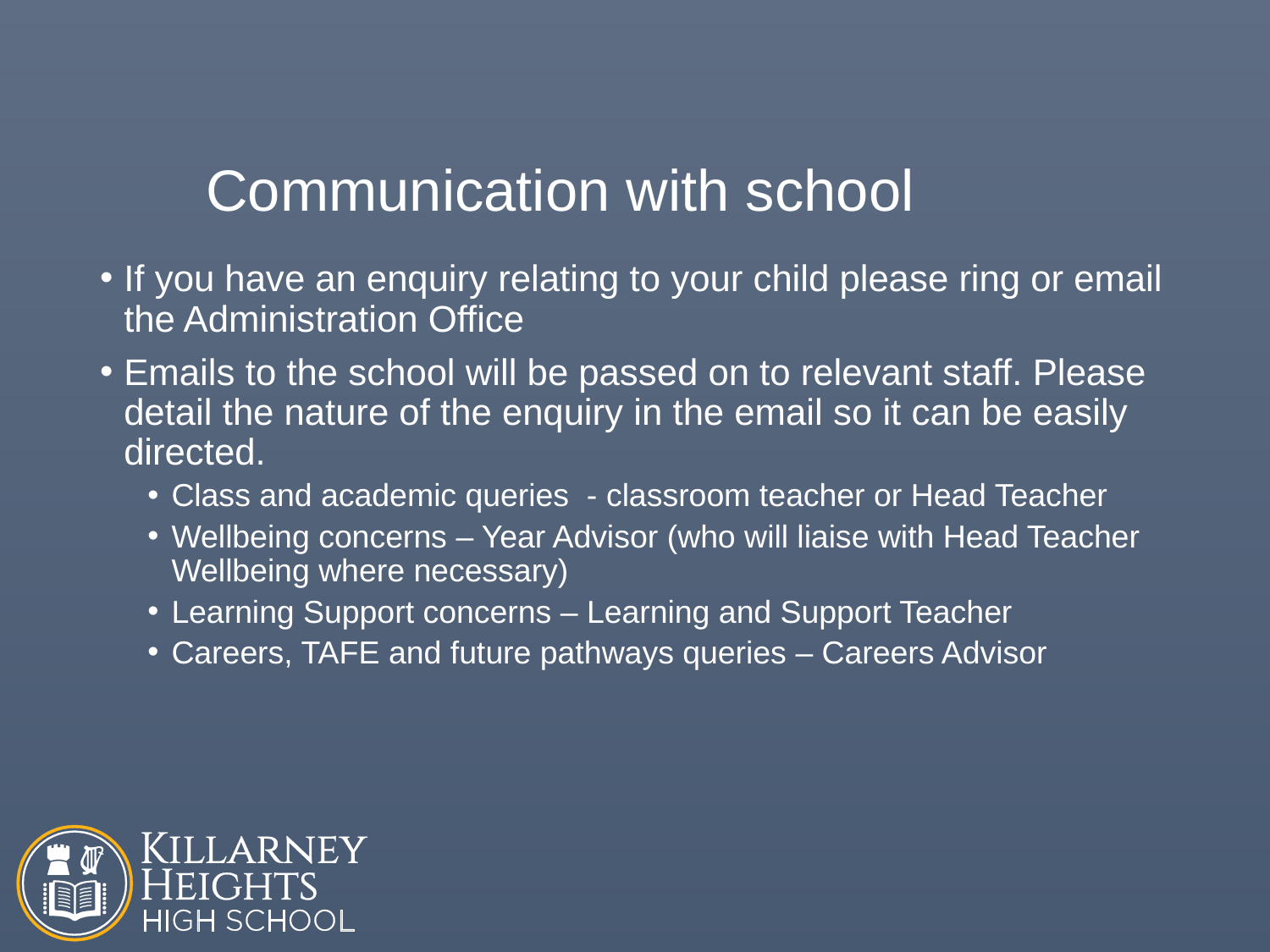

# Communication with school
If you have an enquiry relating to your child please ring or email the Administration Office
Emails to the school will be passed on to relevant staff. Please detail the nature of the enquiry in the email so it can be easily directed.
Class and academic queries  - classroom teacher or Head Teacher
Wellbeing concerns – Year Advisor (who will liaise with Head Teacher Wellbeing where necessary)
Learning Support concerns – Learning and Support Teacher
Careers, TAFE and future pathways queries – Careers Advisor